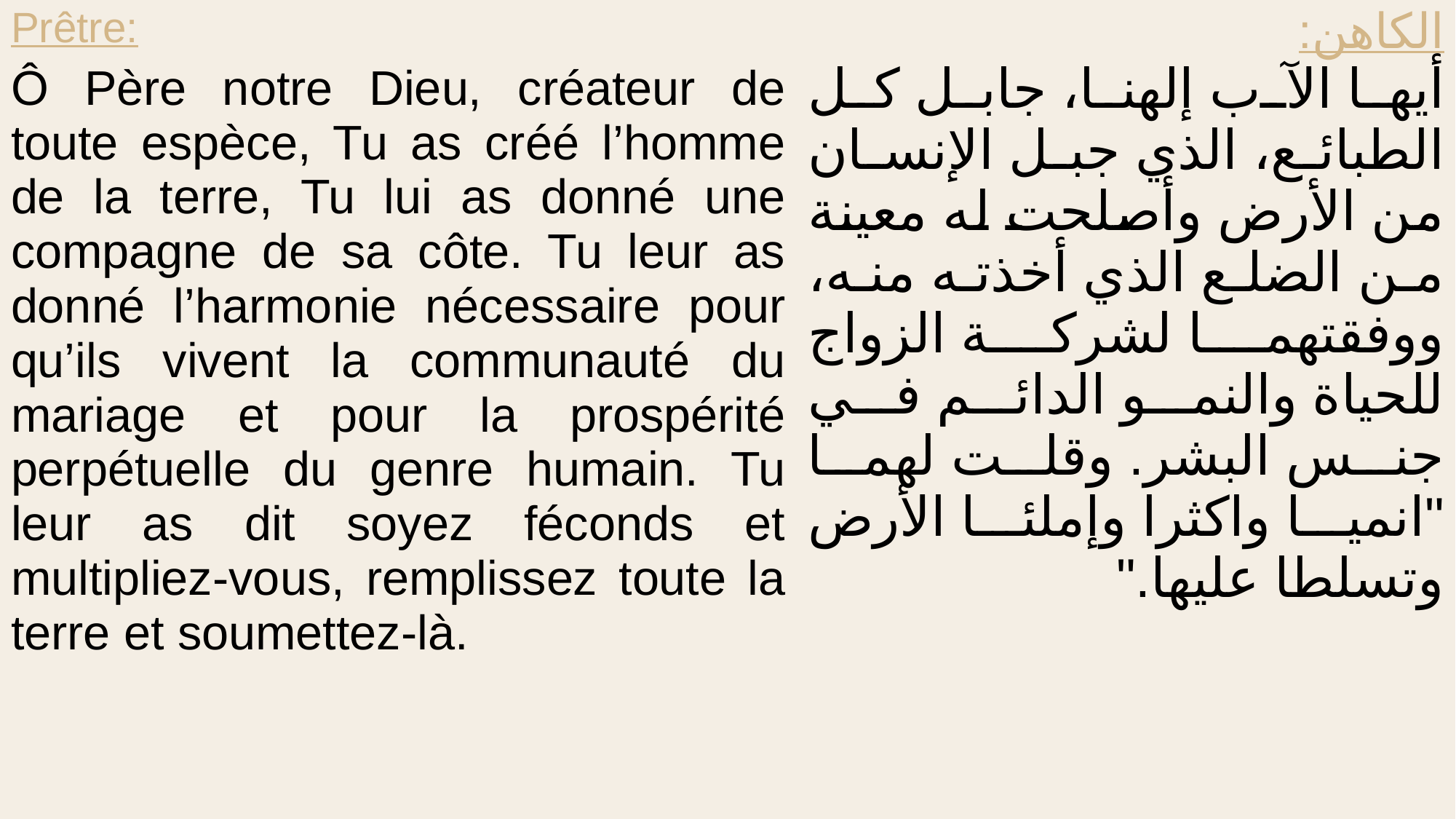

| Prêtre: Ô Père notre Dieu, créateur de toute espèce, Tu as créé l’homme de la terre, Tu lui as donné une compagne de sa côte. Tu leur as donné l’harmonie nécessaire pour qu’ils vivent la communauté du mariage et pour la prospérité perpétuelle du genre humain. Tu leur as dit soyez féconds et multipliez-vous, remplissez toute la terre et soumettez-là. | الكاهن: أيها الآب إلهنا، جابل كل الطبائع، الذي جبل الإنسان من الأرض وأصلحت له معينة من الضلع الذي أخذته منه، ووفقتهما لشركة الزواج للحياة والنمو الدائم في جنس البشر. وقلت لهما "انميا واكثرا وإملئا الأرض وتسلطا عليها." |
| --- | --- |